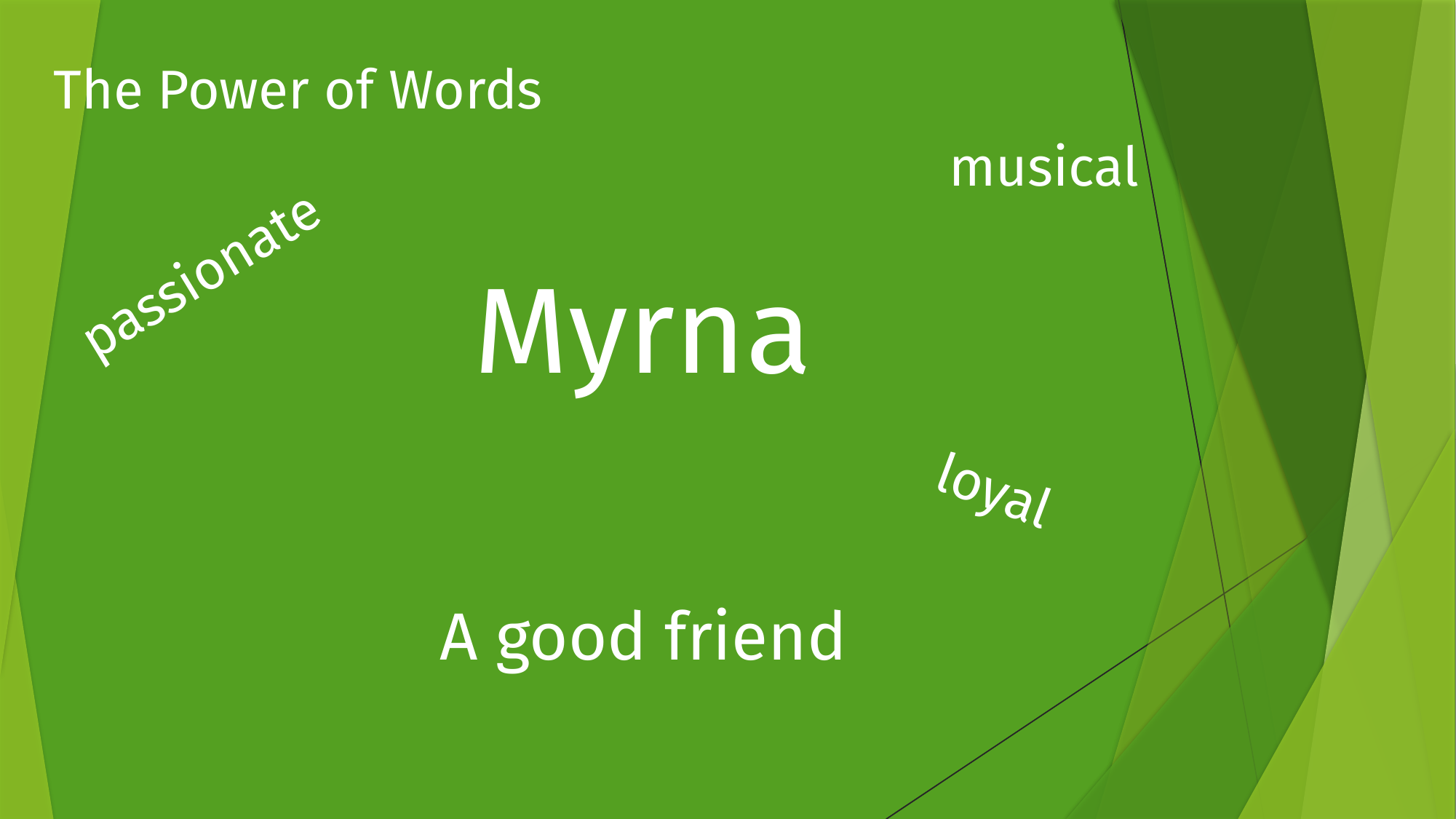

The Power of Words
musical
passionate
# Myrna
loyal
A good friend